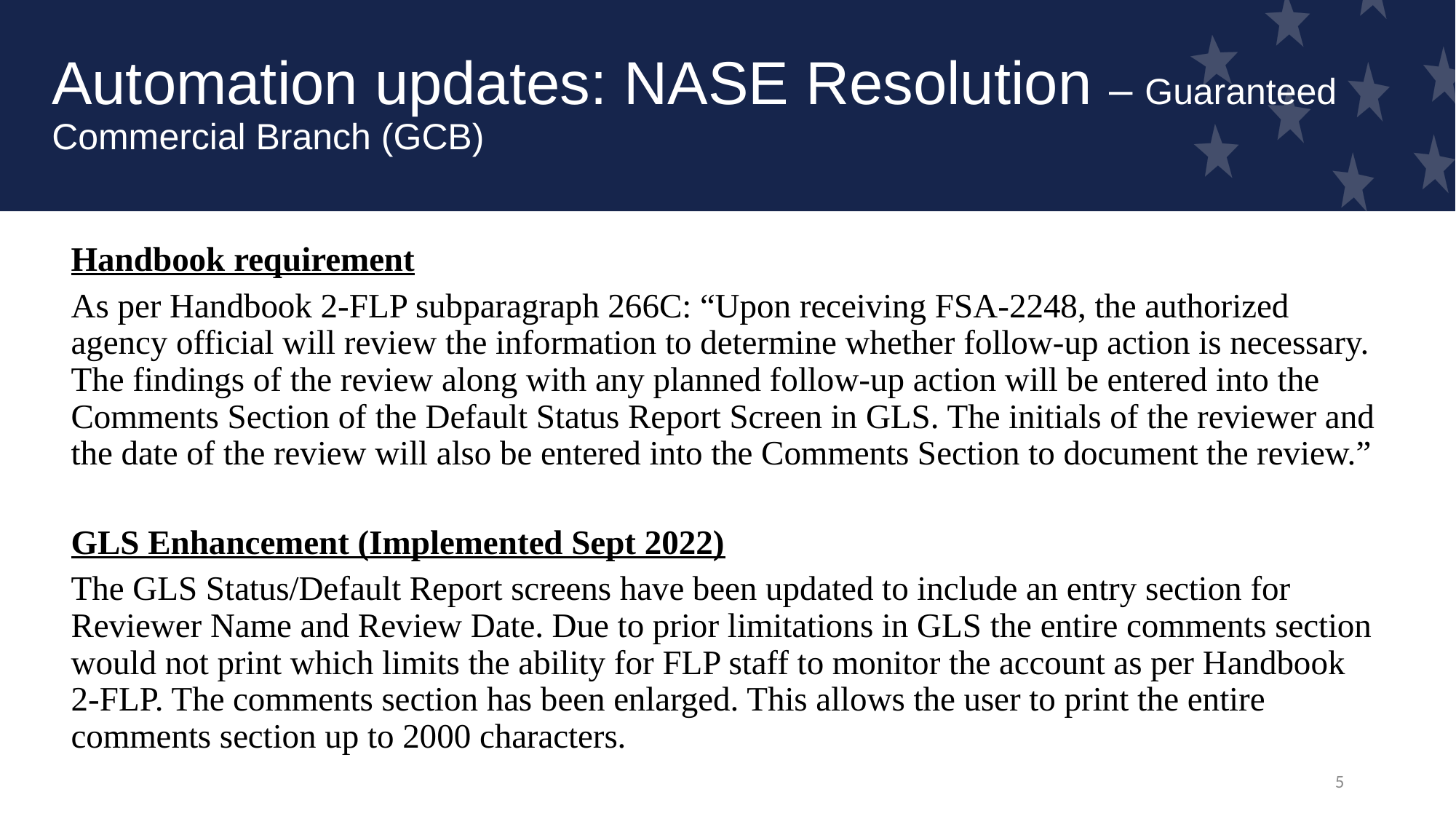

# Automation updates: NASE Resolution – Guaranteed Commercial Branch (GCB)
Handbook requirement
As per Handbook 2-FLP subparagraph 266C: “Upon receiving FSA-2248, the authorized agency official will review the information to determine whether follow-up action is necessary. The findings of the review along with any planned follow-up action will be entered into the Comments Section of the Default Status Report Screen in GLS. The initials of the reviewer and the date of the review will also be entered into the Comments Section to document the review.”

GLS Enhancement (Implemented Sept 2022)
The GLS Status/Default Report screens have been updated to include an entry section for Reviewer Name and Review Date. Due to prior limitations in GLS the entire comments section would not print which limits the ability for FLP staff to monitor the account as per Handbook 2-FLP. The comments section has been enlarged. This allows the user to print the entire comments section up to 2000 characters.

5